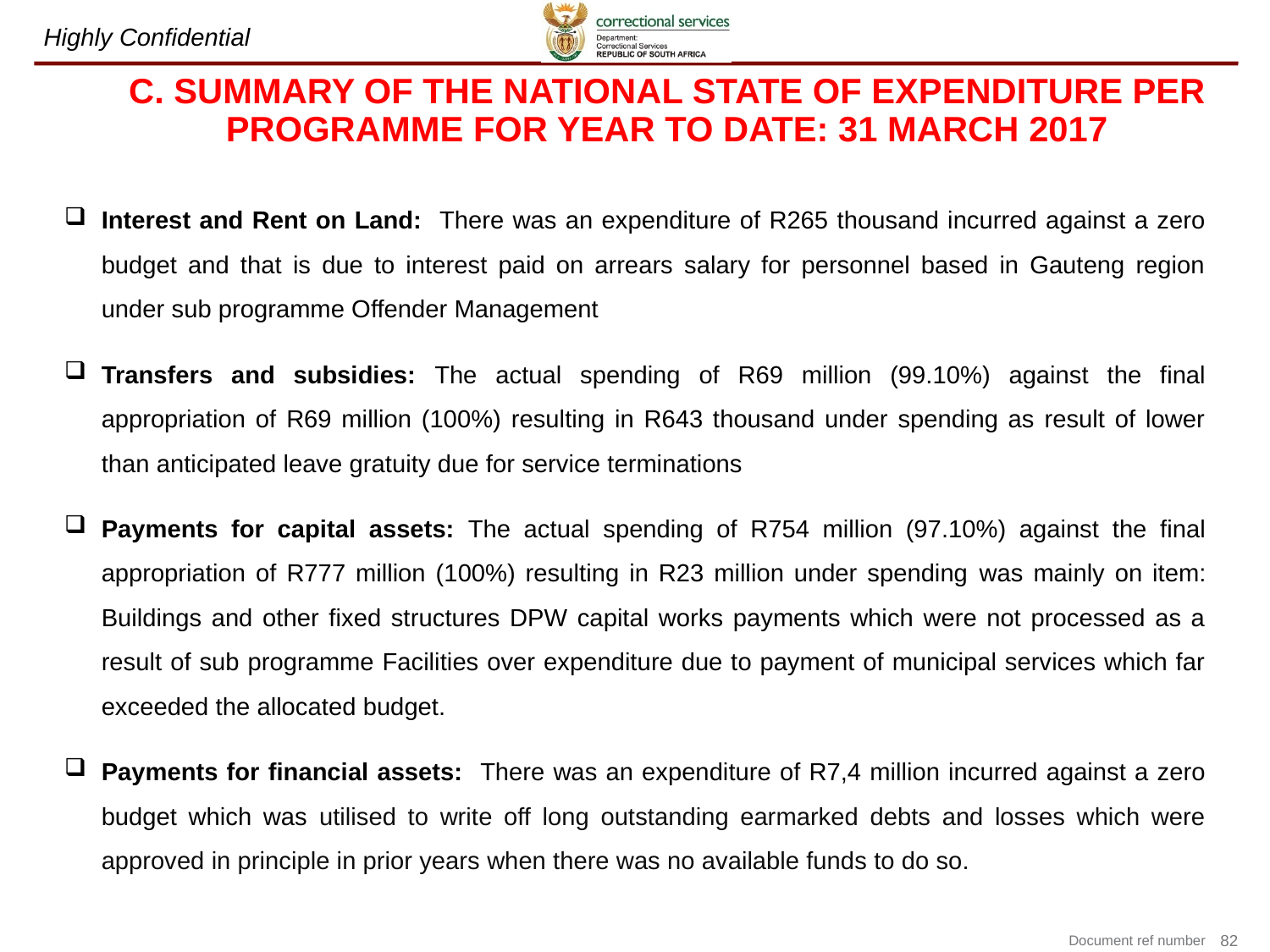

C. SUMMARY OF THE NATIONAL STATE OF EXPENDITURE PER PROGRAMME FOR YEAR TO DATE: 31 MARCH 2017
Interest and Rent on Land:  There was an expenditure of R265 thousand incurred against a zero budget and that is due to interest paid on arrears salary for personnel based in Gauteng region under sub programme Offender Management
Transfers and subsidies: The actual spending of R69 million (99.10%) against the final appropriation of R69 million (100%) resulting in R643 thousand under spending as result of lower than anticipated leave gratuity due for service terminations
Payments for capital assets: The actual spending of R754 million (97.10%) against the final appropriation of R777 million (100%) resulting in R23 million under spending was mainly on item: Buildings and other fixed structures DPW capital works payments which were not processed as a result of sub programme Facilities over expenditure due to payment of municipal services which far exceeded the allocated budget.
Payments for financial assets:  There was an expenditure of R7,4 million incurred against a zero budget which was utilised to write off long outstanding earmarked debts and losses which were approved in principle in prior years when there was no available funds to do so.